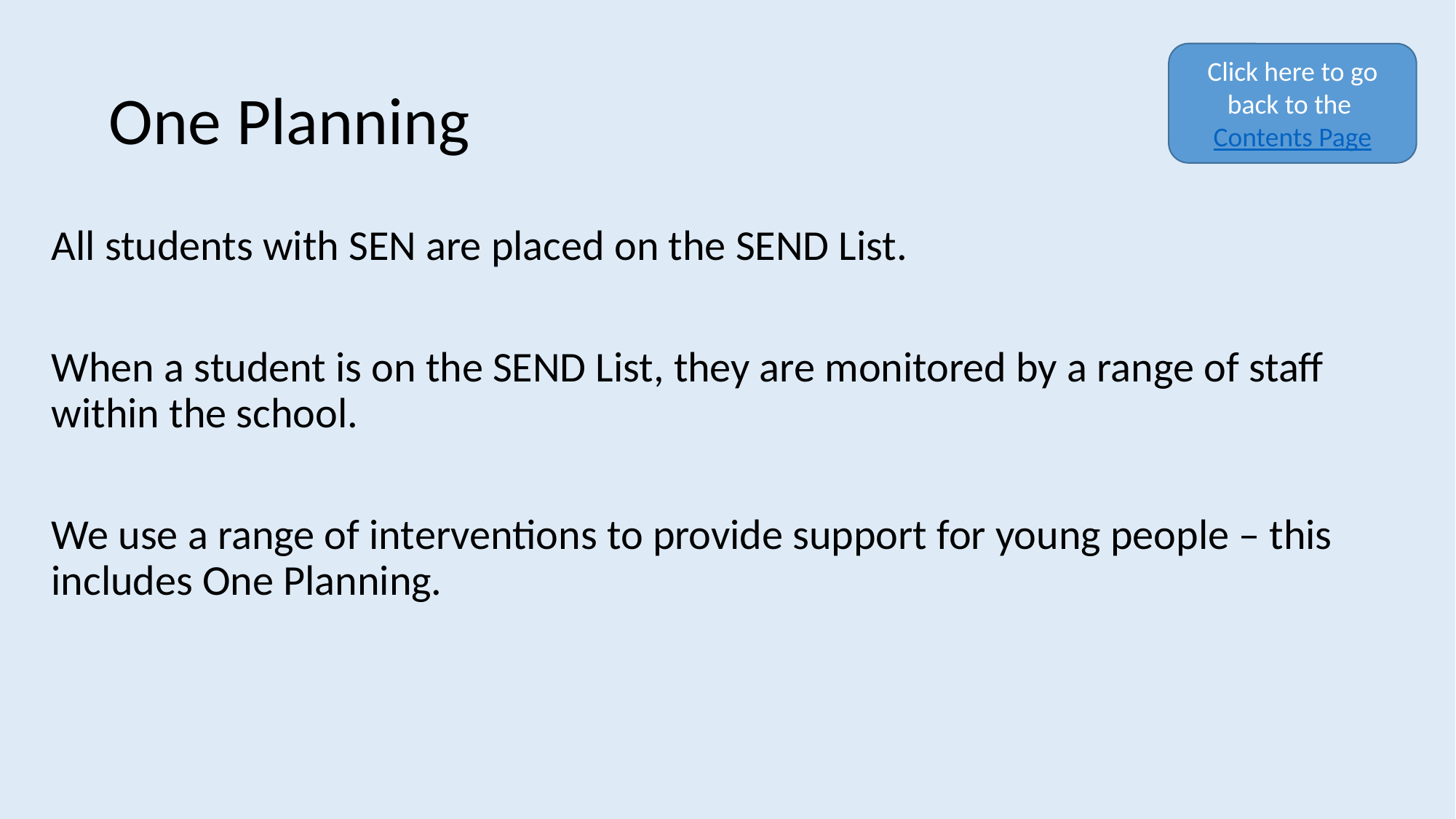

# One Planning
Click here to go back to the Contents Page
All students with SEN are placed on the SEND List.

When a student is on the SEND List, they are monitored by a range of staff within the school.

We use a range of interventions to provide support for young people – this includes One Planning.